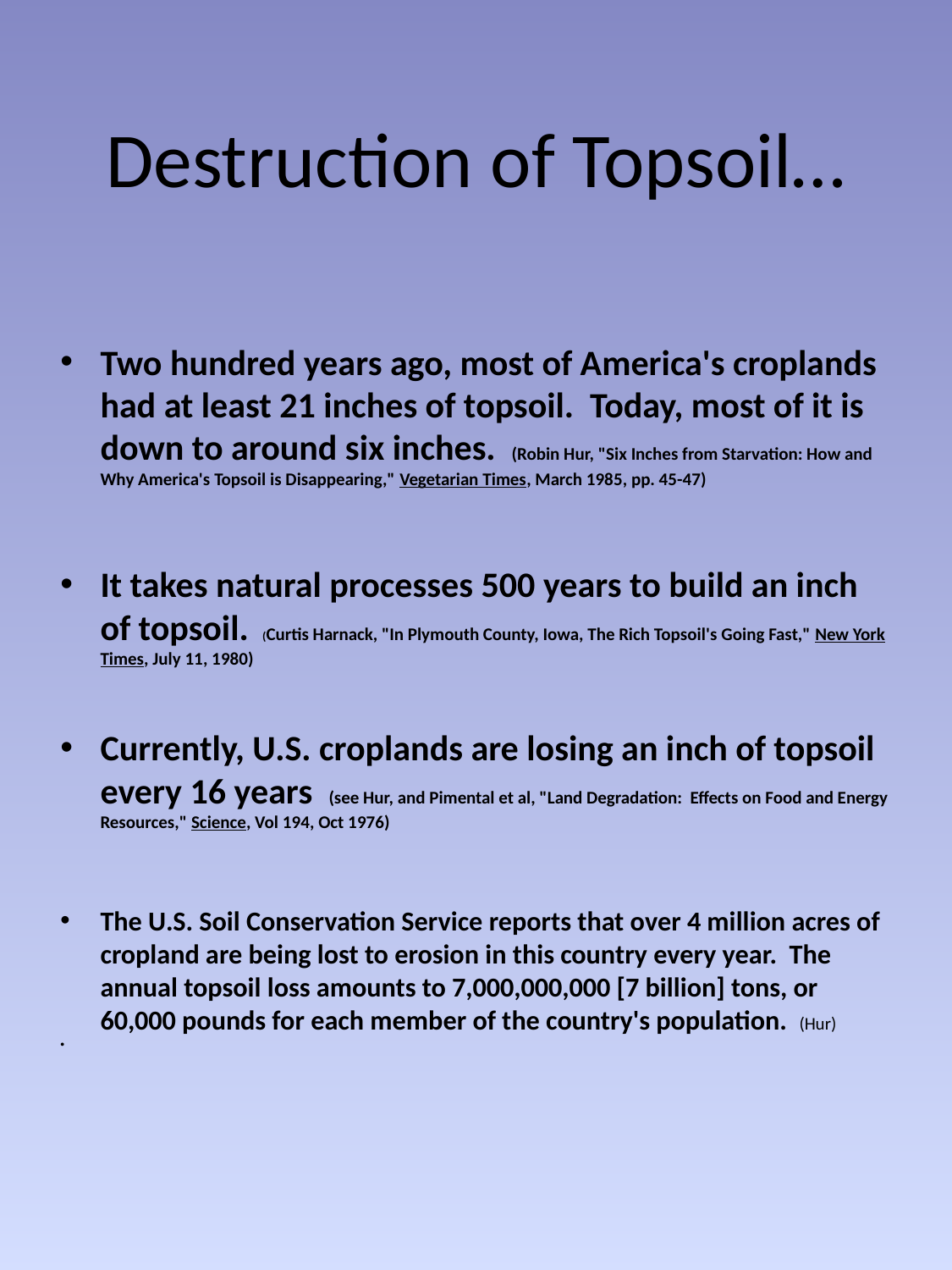

# Destruction of Topsoil…

Two hundred years ago, most of America's croplands had at least 21 inches of topsoil.  Today, most of it is down to around six inches.  (Robin Hur, "Six Inches from Starvation: How and Why America's Topsoil is Disappearing," Vegetarian Times, March 1985, pp. 45-47)

It takes natural processes 500 years to build an inch of topsoil.  (Curtis Harnack, "In Plymouth County, Iowa, The Rich Topsoil's Going Fast," New York Times, July 11, 1980)

Currently, U.S. croplands are losing an inch of topsoil every 16 years  (see Hur, and Pimental et al, "Land Degradation:  Effects on Food and Energy Resources," Science, Vol 194, Oct 1976)

The U.S. Soil Conservation Service reports that over 4 million acres of cropland are being lost to erosion in this country every year.  The annual topsoil loss amounts to 7,000,000,000 [7 billion] tons, or 60,000 pounds for each member of the country's population.  (Hur)